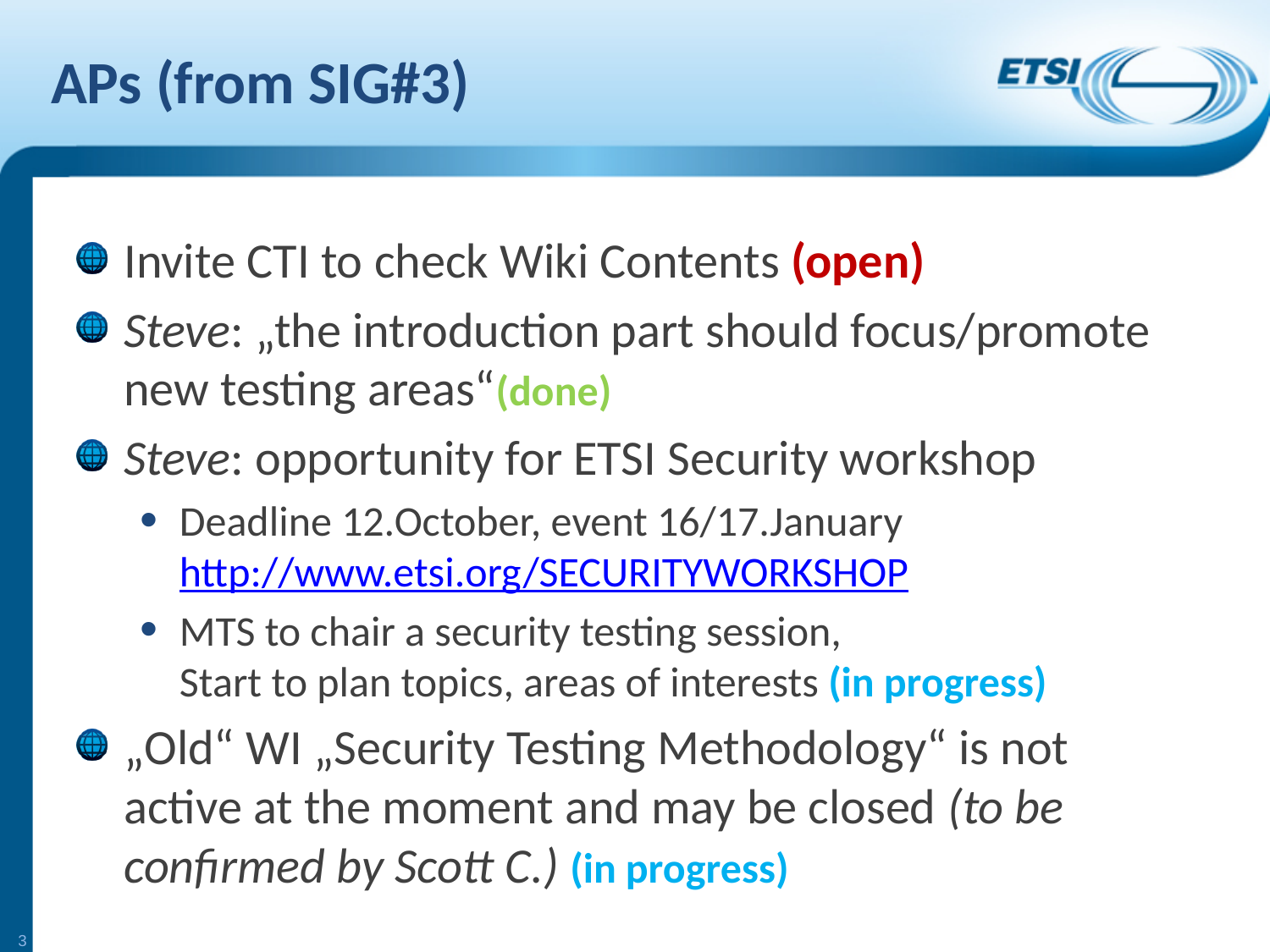

# APs (from SIG#3)
Invite CTI to check Wiki Contents (open)
Steve: „the introduction part should focus/promote new testing areas“(done)
Steve: opportunity for ETSI Security workshop
Deadline 12.October, event 16/17.January
http://www.etsi.org/SECURITYWORKSHOP
MTS to chair a security testing session,
Start to plan topics, areas of interests (in progress)
„Old“ WI „Security Testing Methodology“ is not active at the moment and may be closed (to be confirmed by Scott C.) (in progress)
3